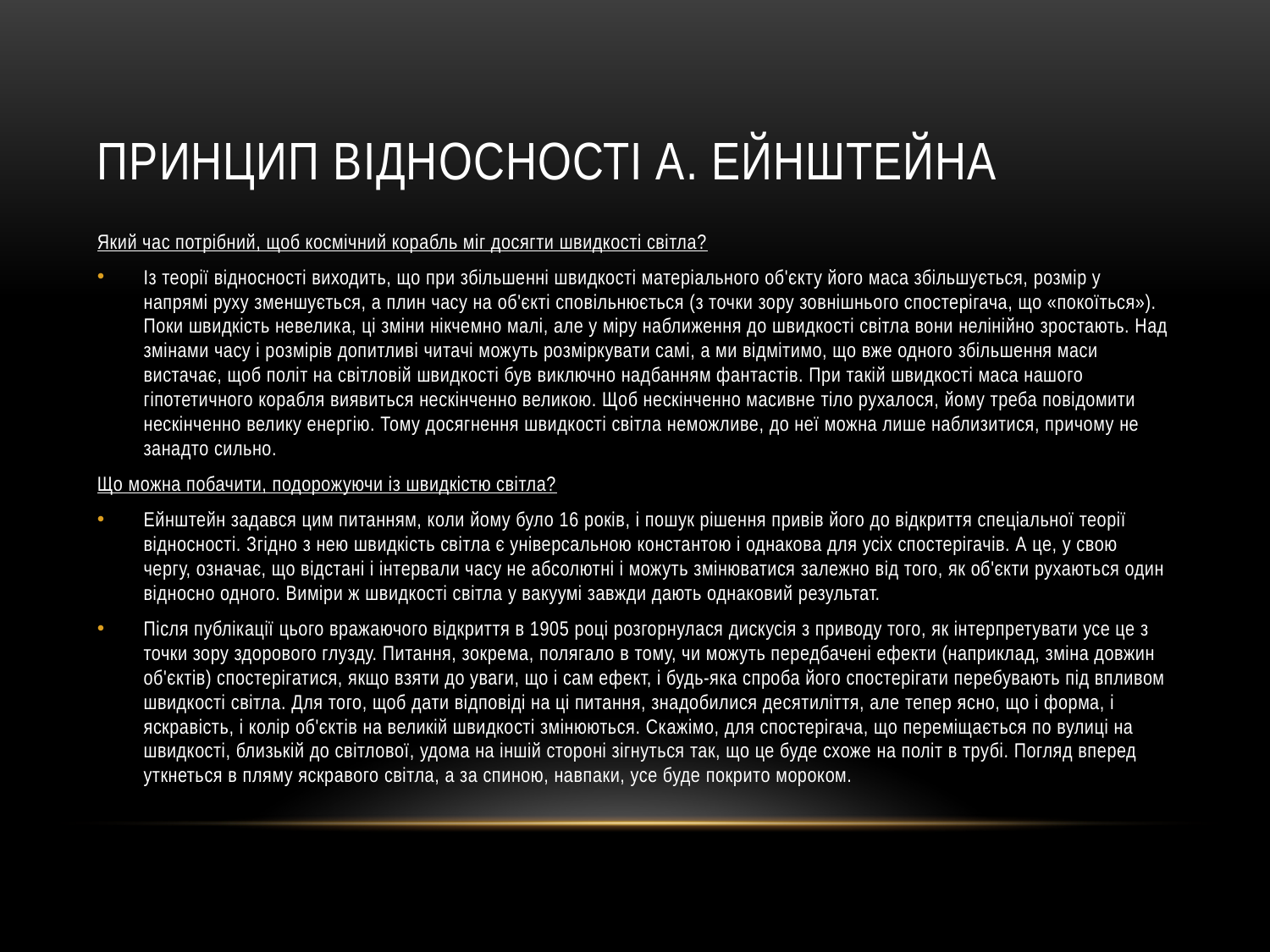

# Принцип відносності А. Ейнштейна
Який час потрібний, щоб космічний корабль міг досягти швидкості світла?
Із теорії відносності виходить, що при збільшенні швидкості матеріального об'єкту його маса збільшується, розмір у напрямі руху зменшується, а плин часу на об'єкті сповільнюється (з точки зору зовнішнього спостерігача, що «покоїться»). Поки швидкість невелика, ці зміни нікчемно малі, але у міру наближення до швидкості світла вони нелінійно зростають. Над змінами часу і розмірів допитливі читачі можуть розміркувати самі, а ми відмітимо, що вже одного збільшення маси вистачає, щоб політ на світловій швидкості був виключно надбанням фантастів. При такій швидкості маса нашого гіпотетичного корабля виявиться нескінченно великою. Щоб нескінченно масивне тіло рухалося, йому треба повідомити нескінченно велику енергію. Тому досягнення швидкості світла неможливе, до неї можна лише наблизитися, причому не занадто сильно.
Що можна побачити, подорожуючи із швидкістю світла?
Ейнштейн задався цим питанням, коли йому було 16 років, і пошук рішення привів його до відкриття спеціальної теорії відносності. Згідно з нею швидкість світла є універсальною константою і однакова для усіх спостерігачів. А це, у свою чергу, означає, що відстані і інтервали часу не абсолютні і можуть змінюватися залежно від того, як об'єкти рухаються один відносно одного. Виміри ж швидкості світла у вакуумі завжди дають однаковий результат.
Після публікації цього вражаючого відкриття в 1905 році розгорнулася дискусія з приводу того, як інтерпретувати усе це з точки зору здорового глузду. Питання, зокрема, полягало в тому, чи можуть передбачені ефекти (наприклад, зміна довжин об'єктів) спостерігатися, якщо взяти до уваги, що і сам ефект, і будь-яка спроба його спостерігати перебувають під впливом швидкості світла. Для того, щоб дати відповіді на ці питання, знадобилися десятиліття, але тепер ясно, що і форма, і яскравість, і колір об'єктів на великій швидкості змінюються. Скажімо, для спостерігача, що переміщається по вулиці на швидкості, близькій до світлової, удома на іншій стороні зігнуться так, що це буде схоже на політ в трубі. Погляд вперед уткнеться в пляму яскравого світла, а за спиною, навпаки, усе буде покрито мороком.